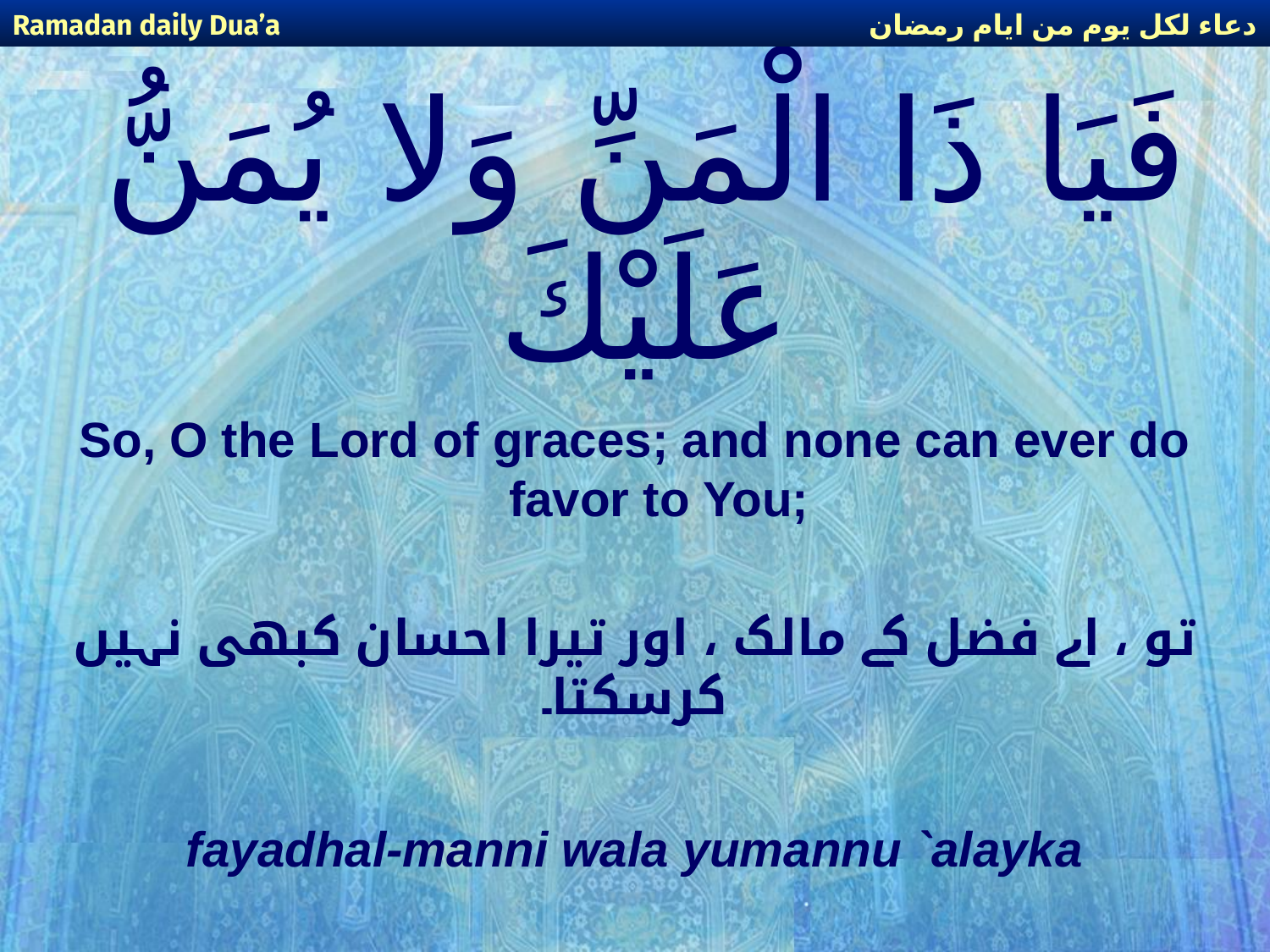

دعاء لكل يوم من ايام رمضان
Ramadan daily Dua’a
# فَيَا ذَا الْمَنِّ وَلا يُمَنُّ عَلَيْكَ
So, O the Lord of graces; and none can ever do favor to You;

تو ، اے فضل کے مالک ، اور تیرا احسان کبھی نہیں کرسکتا۔

fayadhal-manni wala yumannu `alayka